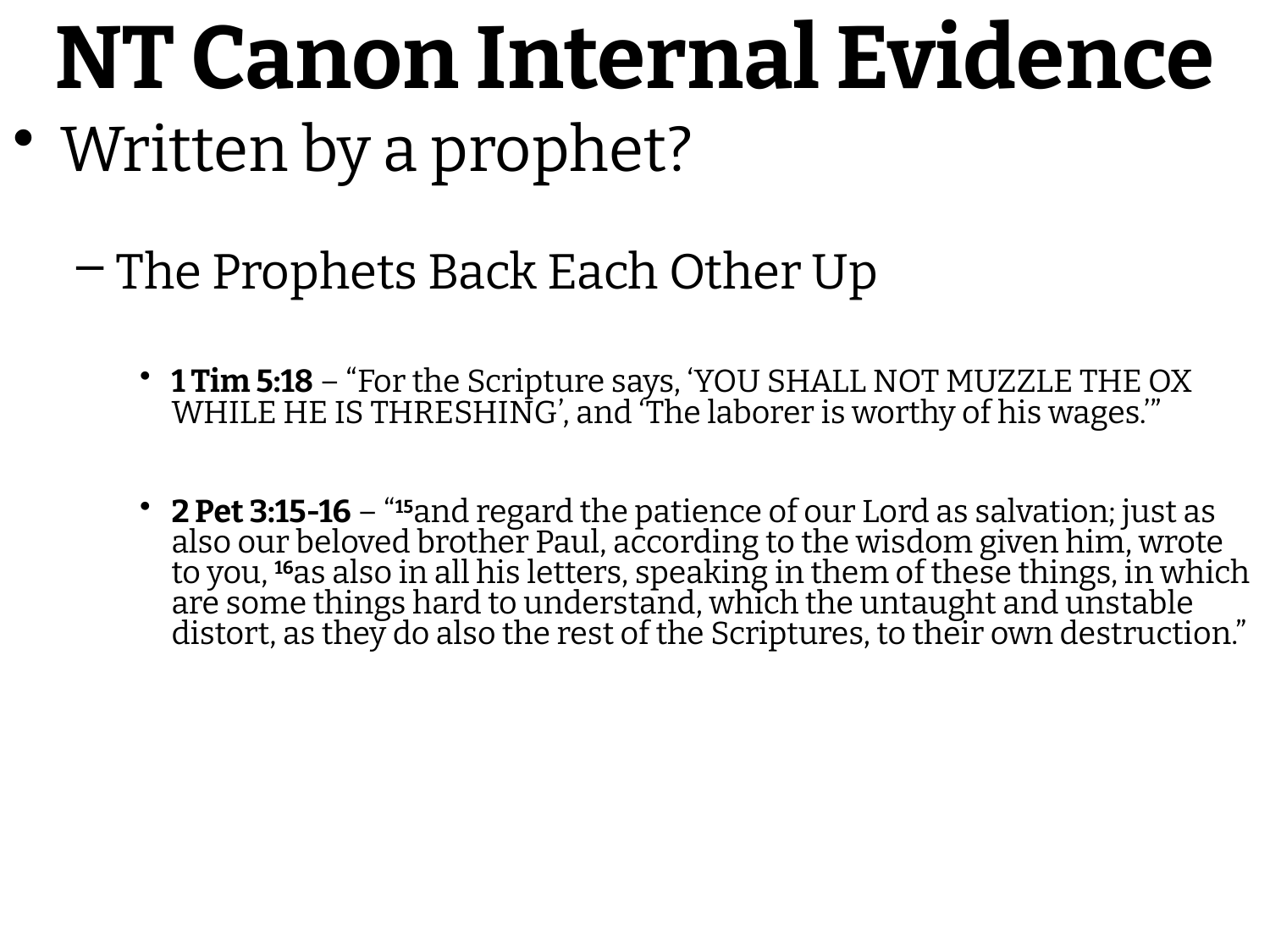

# NT Canon Internal Evidence
Written by a prophet?

The Prophets Back Each Other Up

1 Tim 5:18 – “For the Scripture says, ‘You shall not muzzle the ox while he is threshing’, and ‘The laborer is worthy of his wages.’”

2 Pet 3:15-16 – “15and regard the patience of our Lord as salvation; just as also our beloved brother Paul, according to the wisdom given him, wrote to you, 16as also in all his letters, speaking in them of these things, in which are some things hard to understand, which the untaught and unstable distort, as they do also the rest of the Scriptures, to their own destruction.”